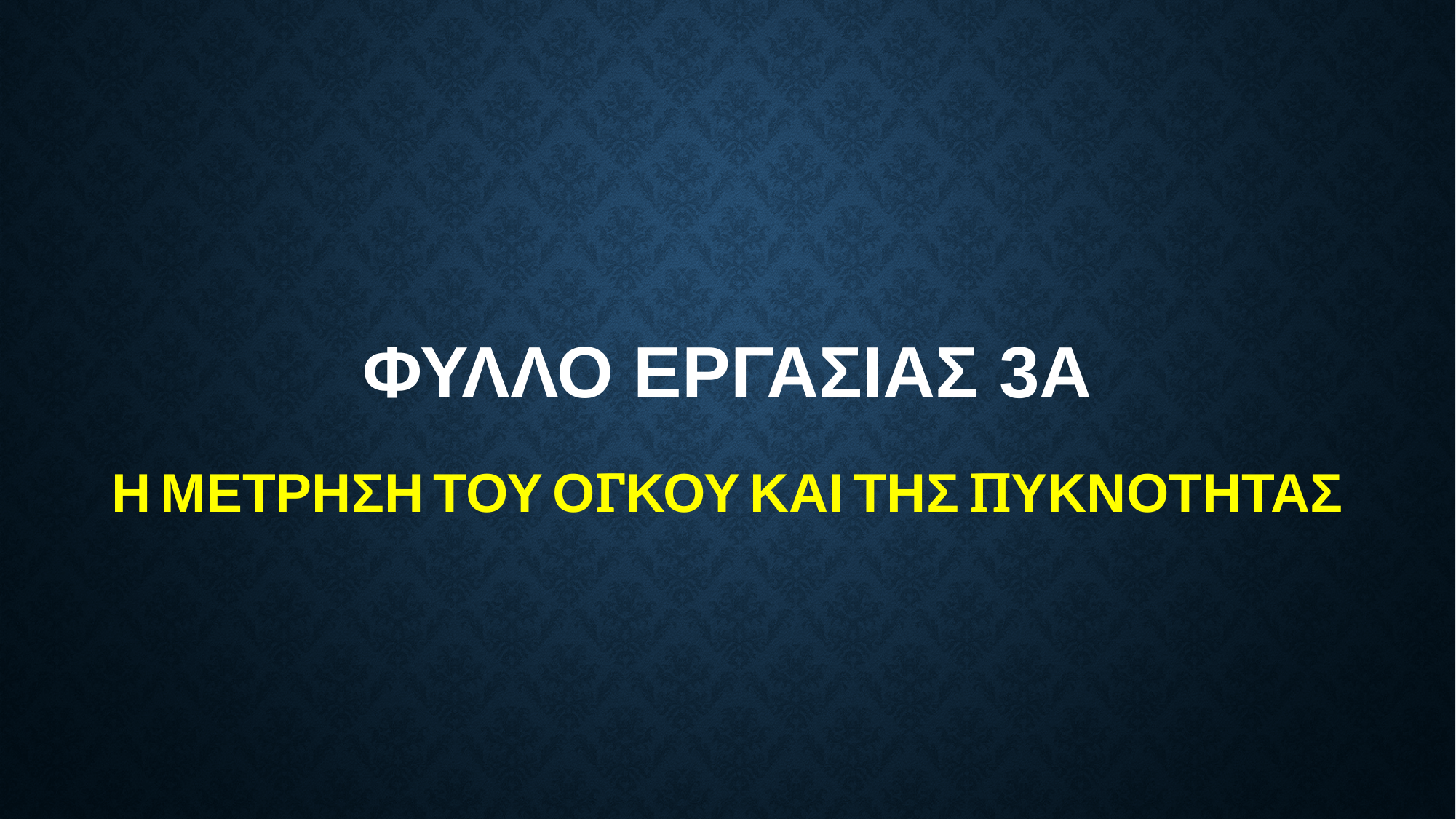

# ΦΥΛΛΟ ΕΡΓΑΣΙΑσ 3Α
Η ΜΕΤΡΗΣΗ ΤΟΥ ΟΓΚΟΥ ΚΑΙ ΤΗΣ ΠΥΚΝΟΤΗΤΑΣ